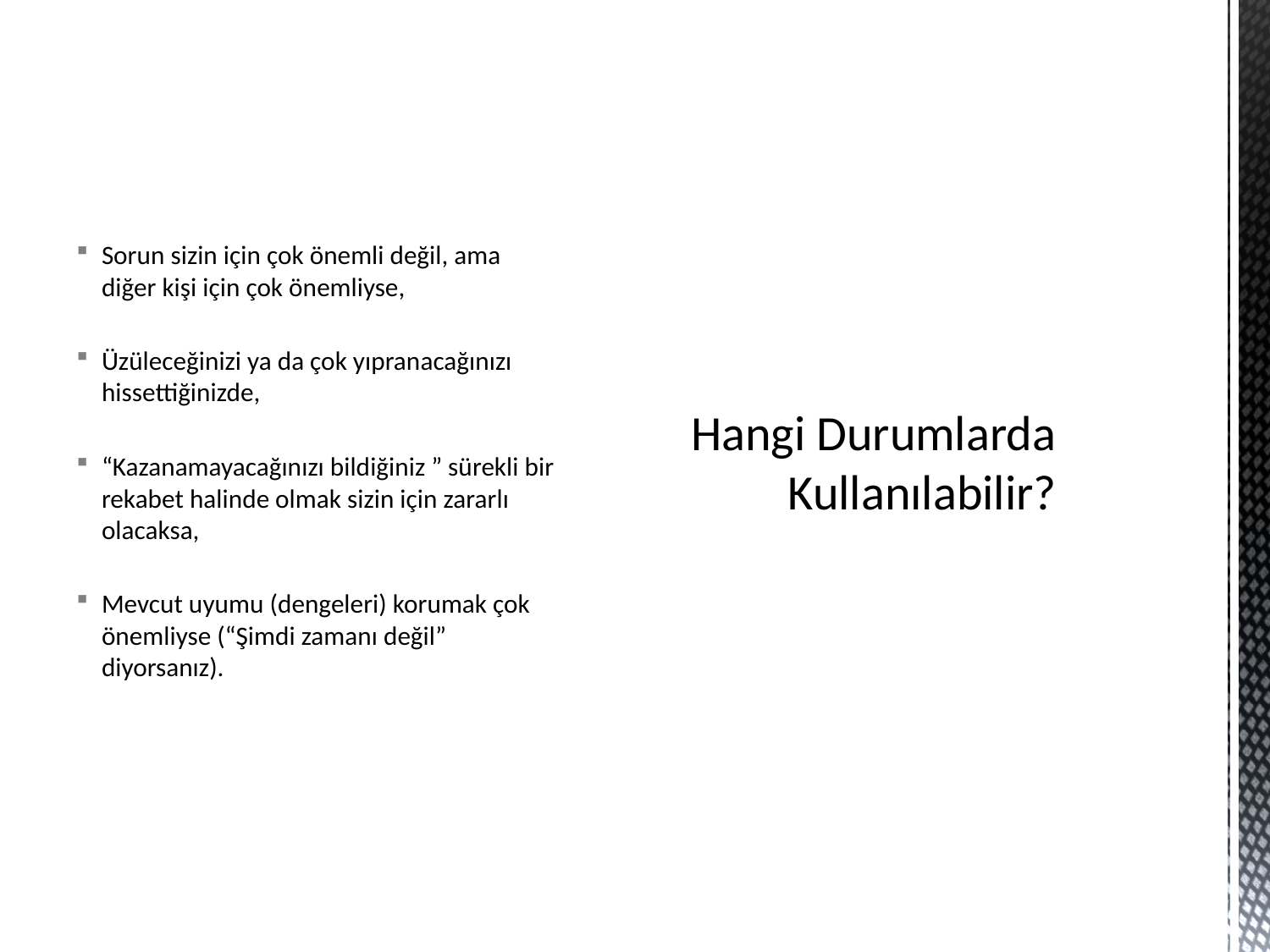

Sorun sizin için çok önemli değil, ama diğer kişi için çok önemliyse,

Üzüleceğinizi ya da çok yıpranacağınızı hissettiğinizde,

“Kazanamayacağınızı bildiğiniz ” sürekli bir rekabet halinde olmak sizin için zararlı olacaksa,

Mevcut uyumu (dengeleri) korumak çok önemliyse (“Şimdi zamanı değil” diyorsanız).
# Hangi Durumlarda Kullanılabilir?